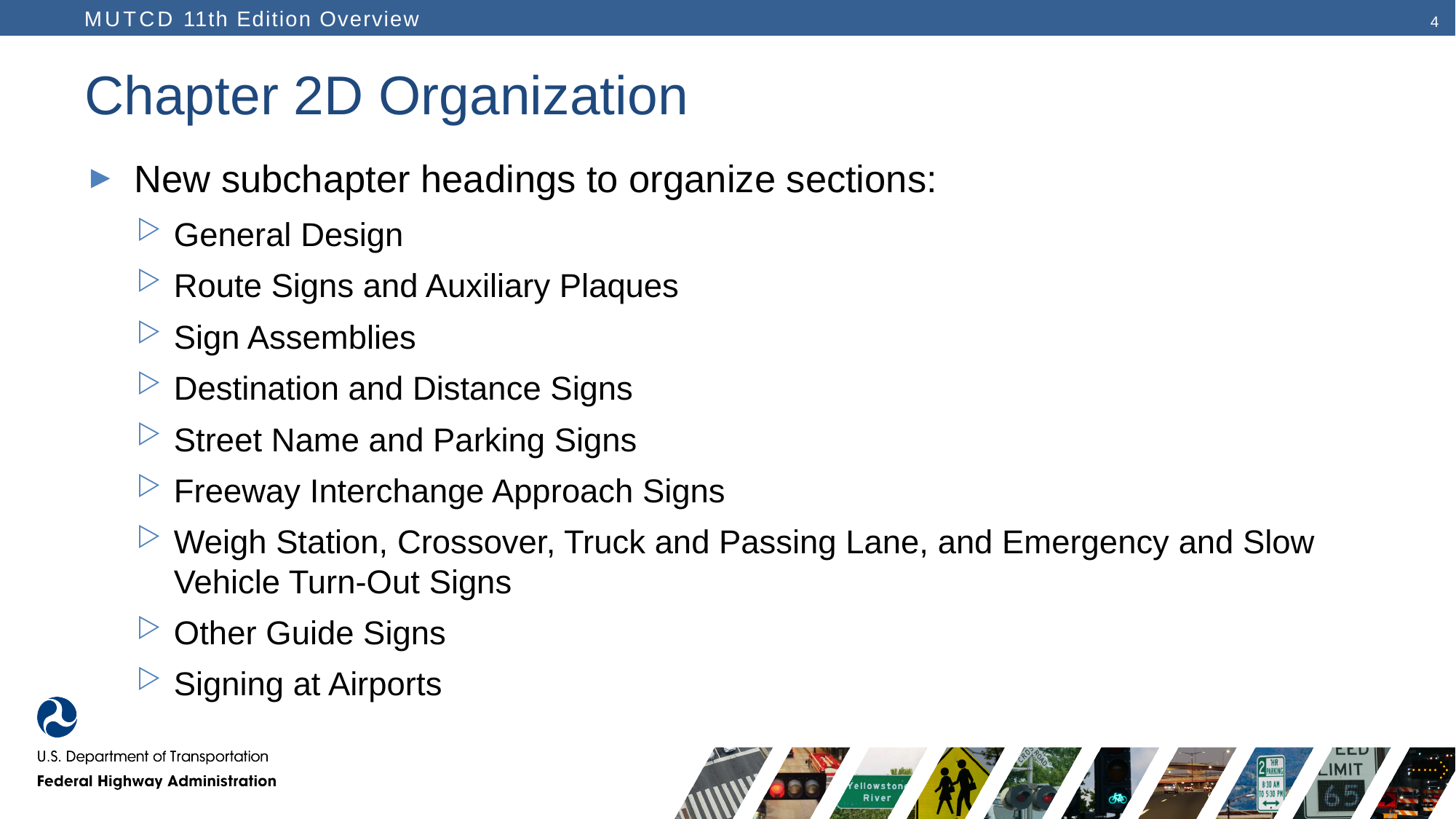

# Chapter 2D Organization
New subchapter headings to organize sections:
General Design
Route Signs and Auxiliary Plaques
Sign Assemblies
Destination and Distance Signs
Street Name and Parking Signs
Freeway Interchange Approach Signs
Weigh Station, Crossover, Truck and Passing Lane, and Emergency and Slow Vehicle Turn-Out Signs
Other Guide Signs
Signing at Airports